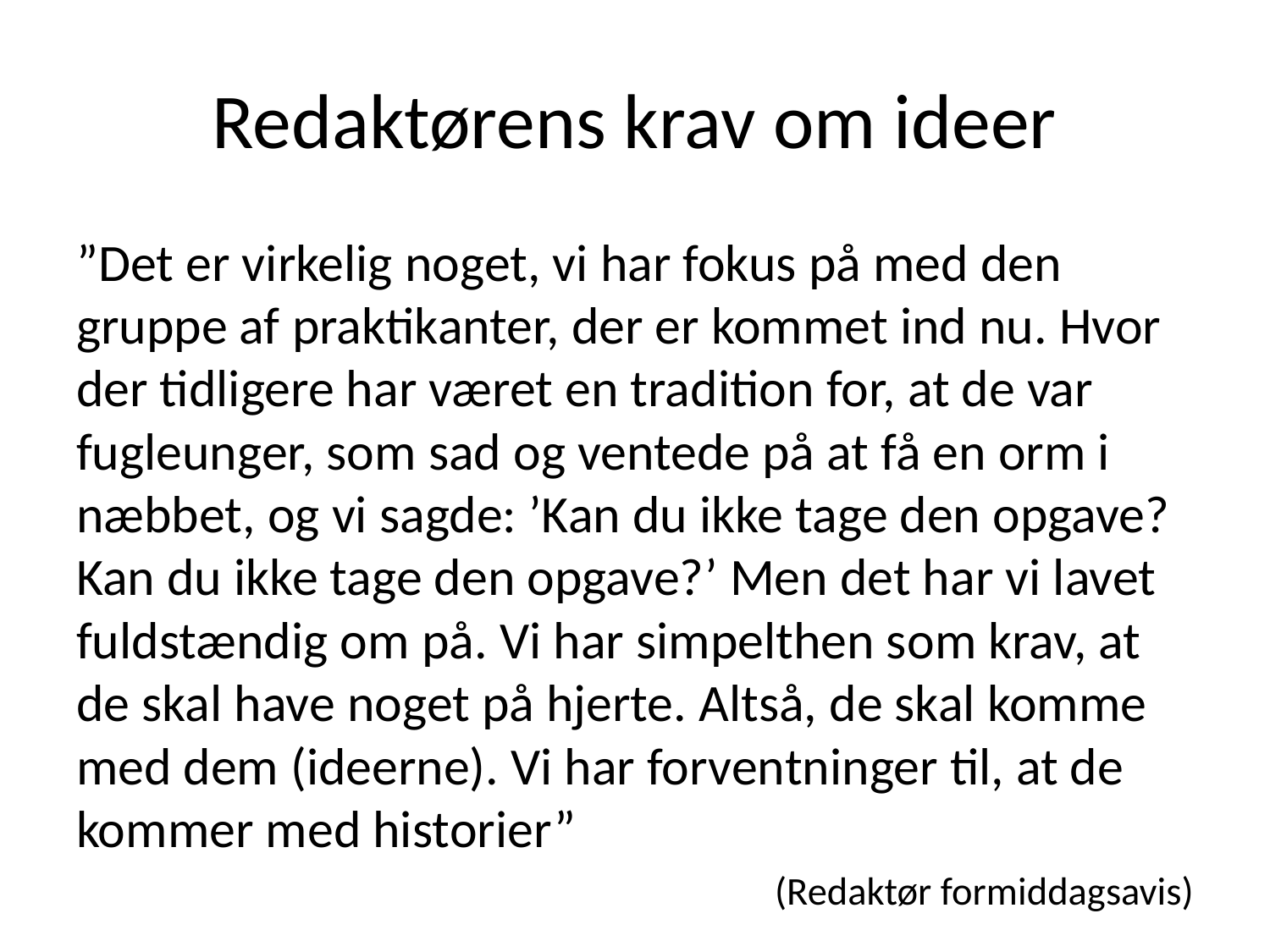

# Redaktørens krav om ideer
”Det er virkelig noget, vi har fokus på med den gruppe af praktikanter, der er kommet ind nu. Hvor der tidligere har været en tradition for, at de var fugleunger, som sad og ventede på at få en orm i næbbet, og vi sagde: ’Kan du ikke tage den opgave? Kan du ikke tage den opgave?’ Men det har vi lavet fuldstændig om på. Vi har simpelthen som krav, at de skal have noget på hjerte. Altså, de skal komme med dem (ideerne). Vi har forventninger til, at de kommer med historier”
                                                            (Redaktør formiddagsavis)